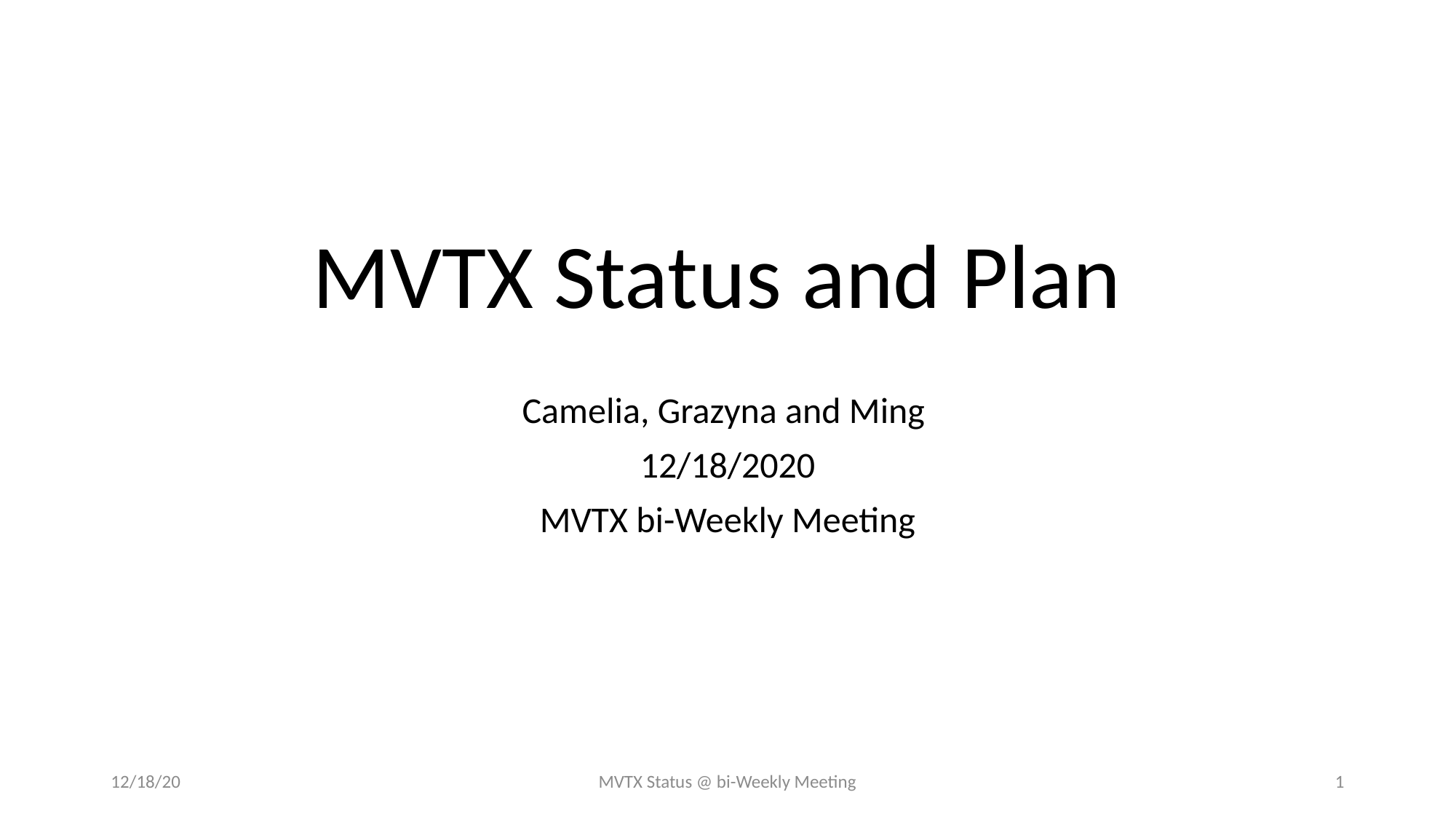

# MVTX Status and Plan
Camelia, Grazyna and Ming
12/18/2020
MVTX bi-Weekly Meeting
12/18/20
MVTX Status @ bi-Weekly Meeting
1